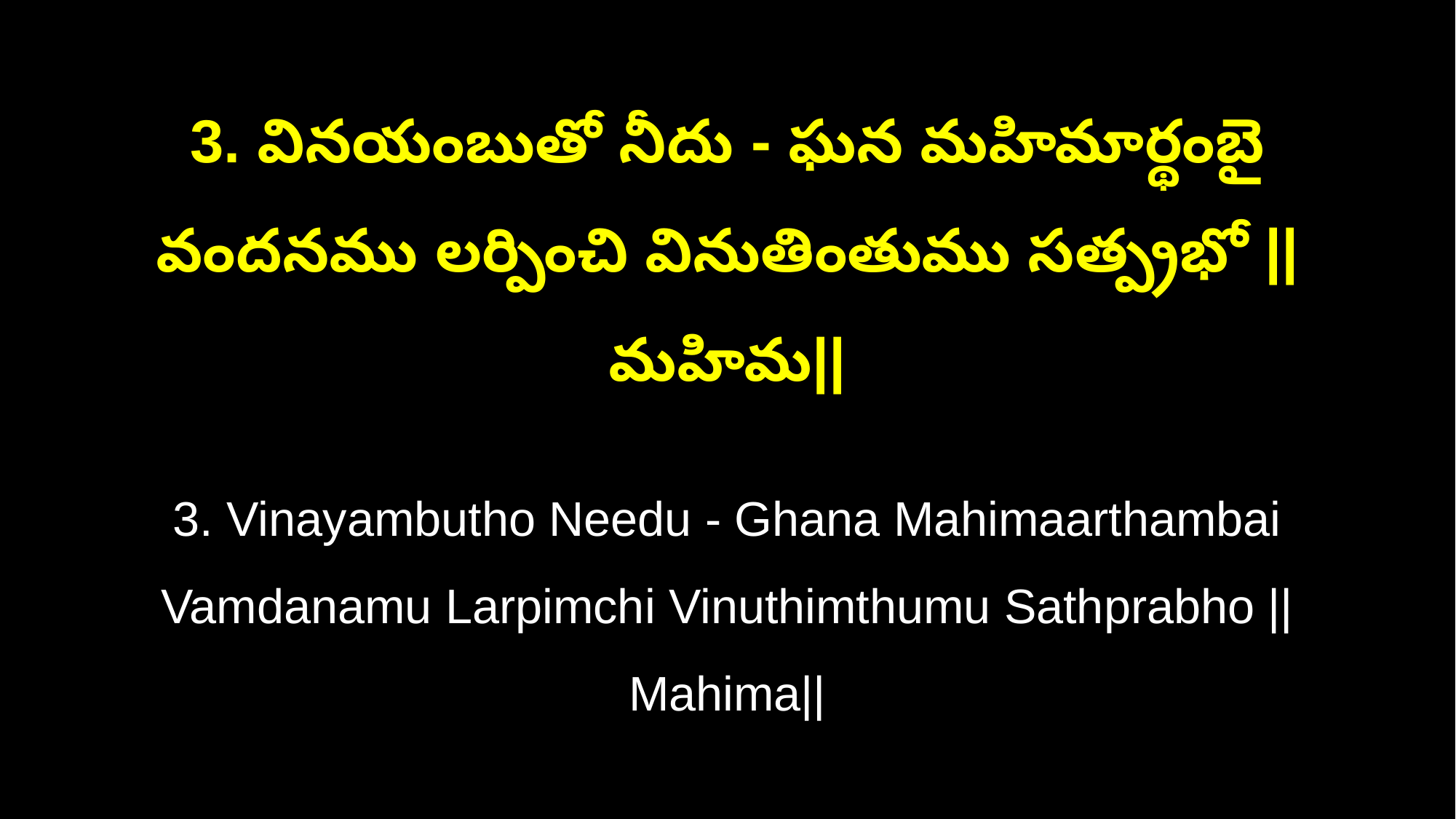

3. వినయంబుతో నీదు - ఘన మహిమార్థంబై
వందనము లర్పించి వినుతింతుము సత్ప్రభో ||మహిమ||
3. Vinayambutho Needu - Ghana Mahimaarthambai
Vamdanamu Larpimchi Vinuthimthumu Sathprabho ||Mahima||